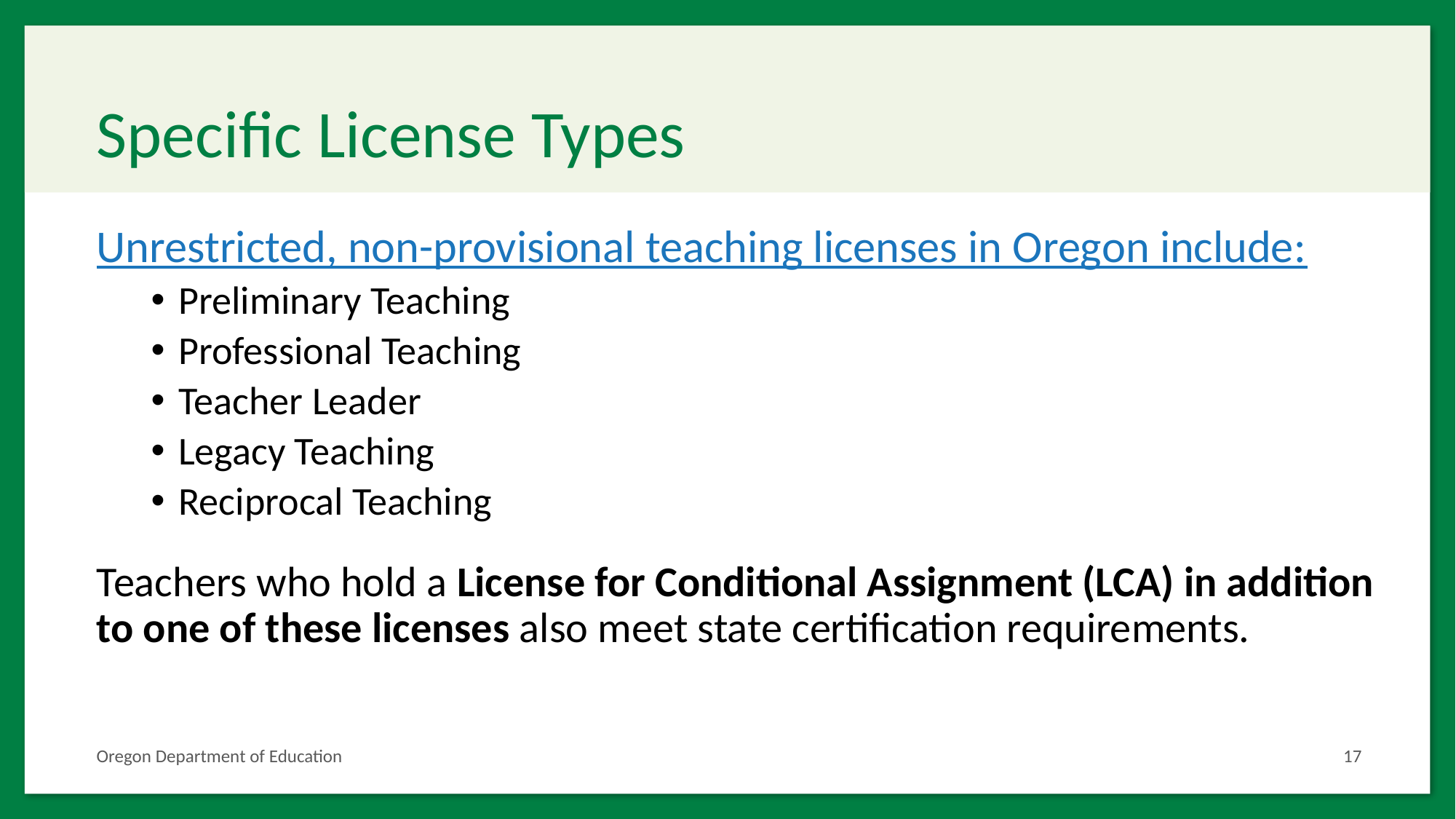

# Specific License Types
Unrestricted, non-provisional teaching licenses in Oregon include:
Preliminary Teaching
Professional Teaching
Teacher Leader
Legacy Teaching
Reciprocal Teaching
Teachers who hold a License for Conditional Assignment (LCA) in addition to one of these licenses also meet state certification requirements.

Oregon Department of Education
17